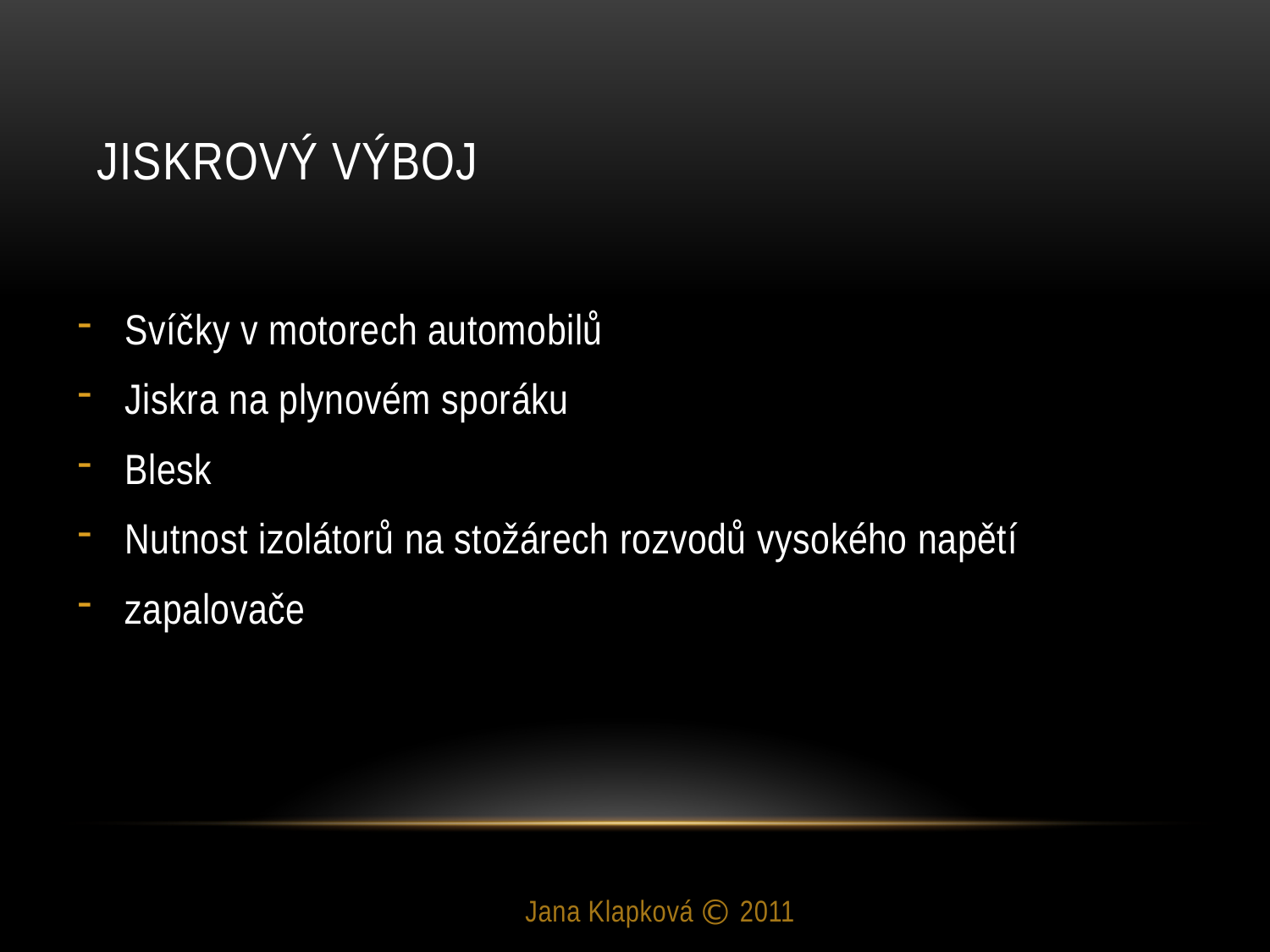

# Jiskrový výboj
Svíčky v motorech automobilů
Jiskra na plynovém sporáku
Blesk
Nutnost izolátorů na stožárech rozvodů vysokého napětí
zapalovače

Jana Klapková © 2011